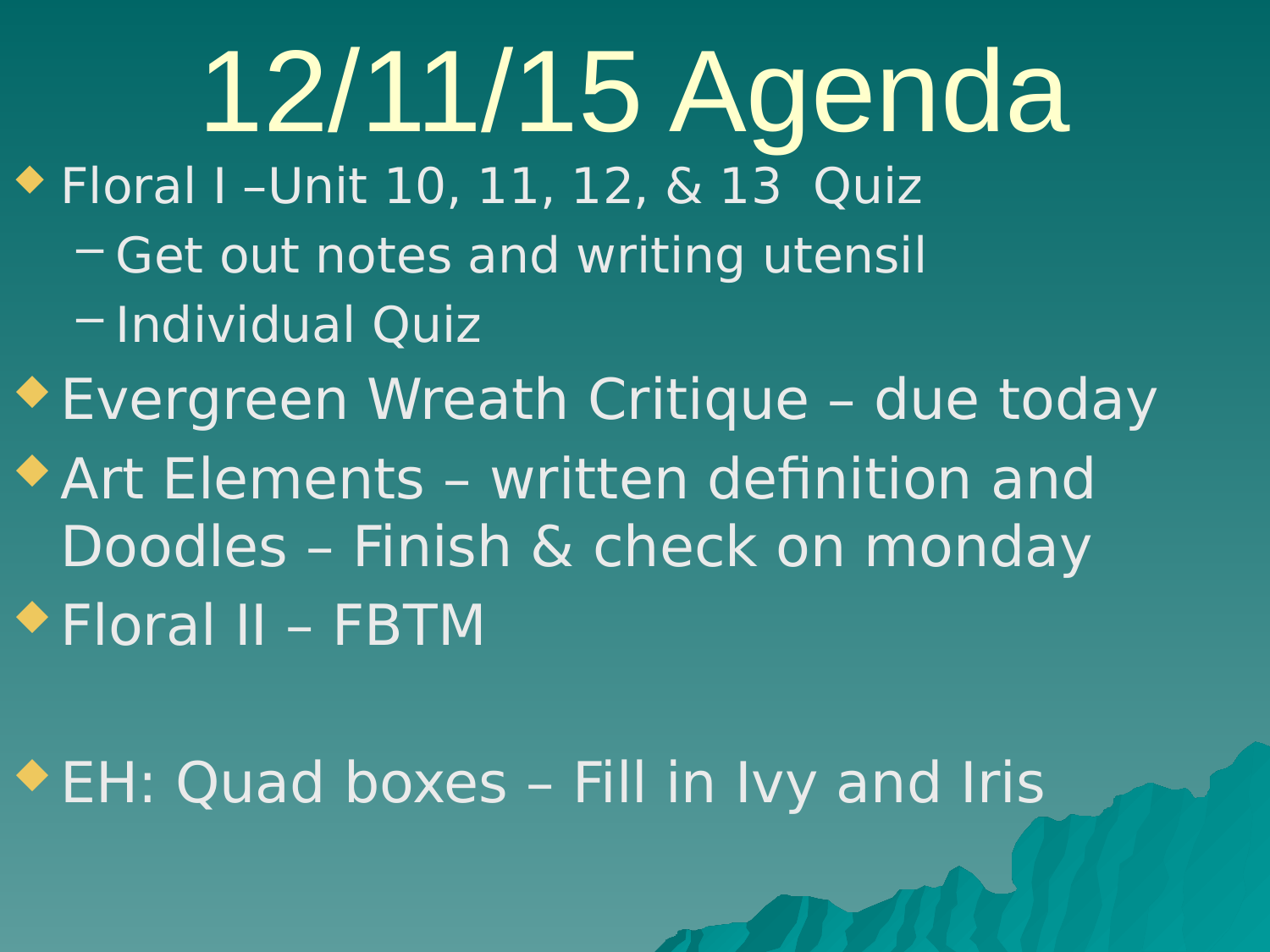

# 12/11/15 Agenda
Floral I –Unit 10, 11, 12, & 13  Quiz
Get out notes and writing utensil
Individual Quiz
Evergreen Wreath Critique – due today
Art Elements – written definition and Doodles – Finish & check on monday
Floral II – FBTM

EH: Quad boxes – Fill in Ivy and Iris